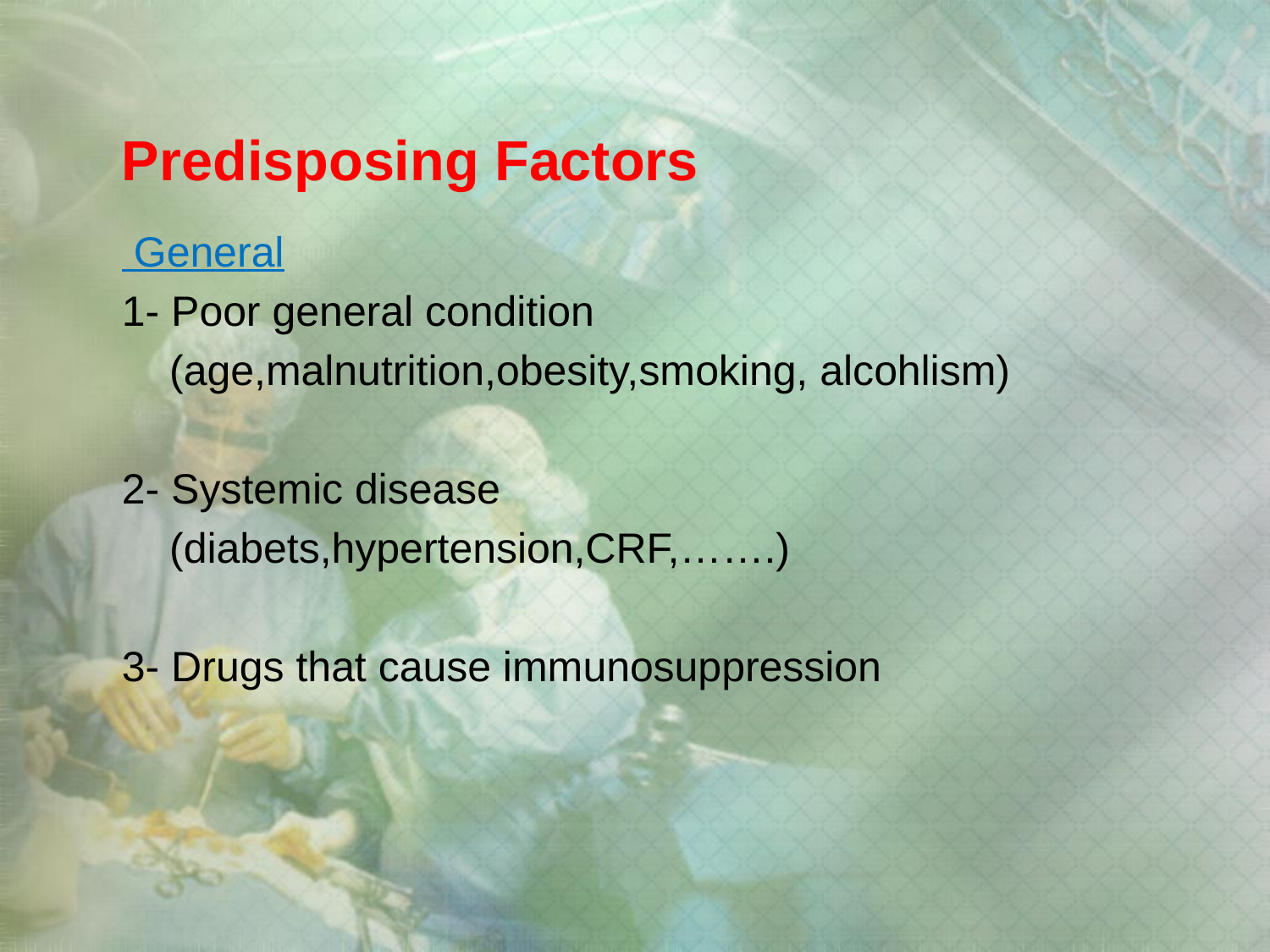

# Predisposing Factors
 General
1- Poor general condition
	(age,malnutrition,obesity,smoking, alcohlism)

2- Systemic disease
	(diabets,hypertension,CRF,…….)

3- Drugs that cause immunosuppression